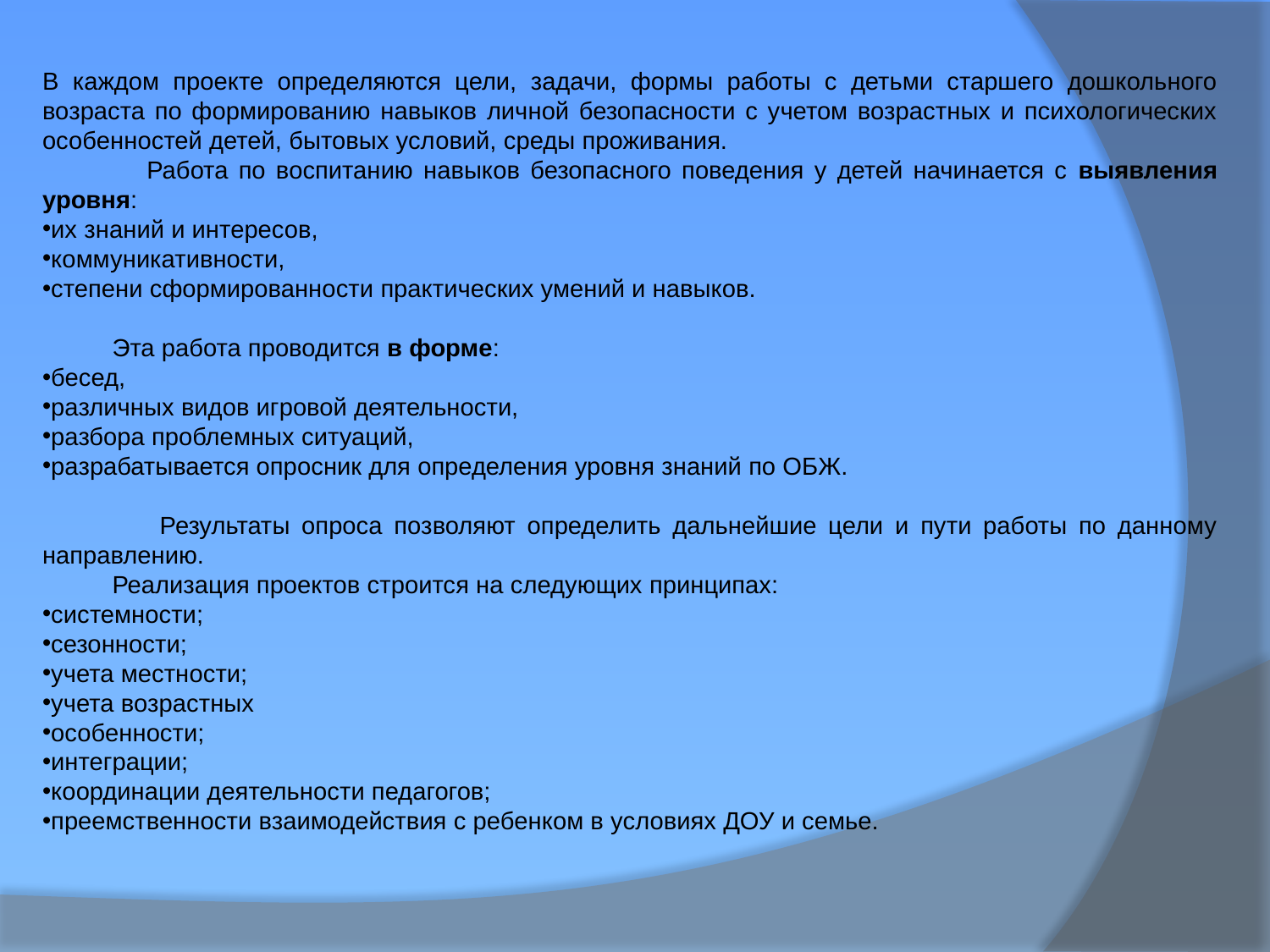

В каждом проекте определяются цели, задачи, формы работы с детьми старшего дошкольного возраста по формированию навыков личной безопасности с учетом возрастных и психологических особенностей детей, бытовых условий, среды проживания.
          Работа по воспитанию навыков безопасного поведения у детей начинается с выявления уровня:
их знаний и интересов,
коммуникативности,
степени сформированности практических умений и навыков.

          Эта работа проводится в форме:
бесед,
различных видов игровой деятельности,
разбора проблемных ситуаций,
разрабатывается опросник для определения уровня знаний по ОБЖ.

          Результаты опроса позволяют определить дальнейшие цели и пути работы по данному направлению.
          Реализация проектов строится на следующих принципах:
системности;
сезонности;
учета местности;
учета возрастных
особенности;
интеграции;
координации деятельности педагогов;
преемственности взаимодействия с ребенком в условиях ДОУ и семье.